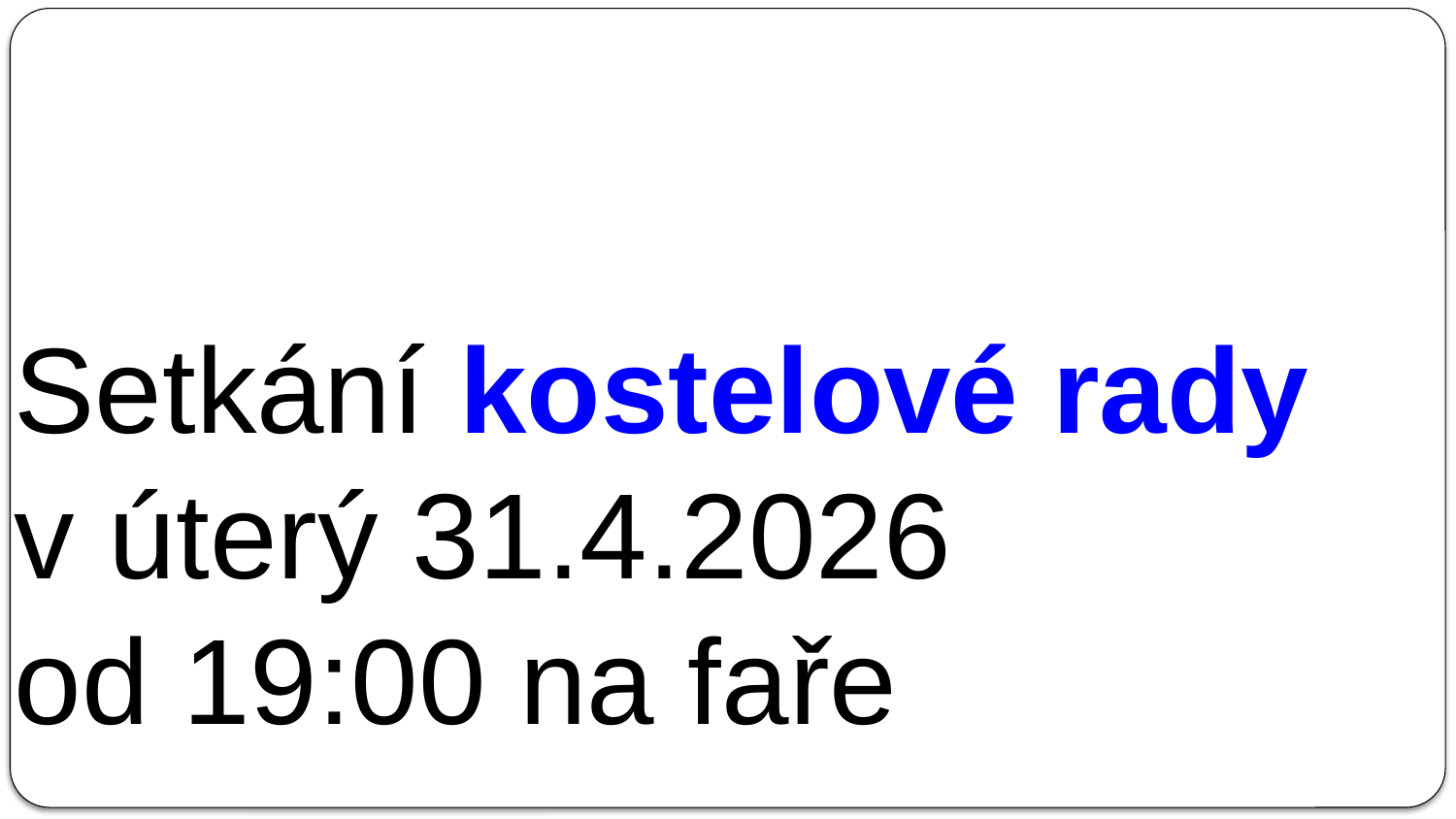

# Setkání kostelové rady v úterý 31.4.2026 od 19:00 na faře